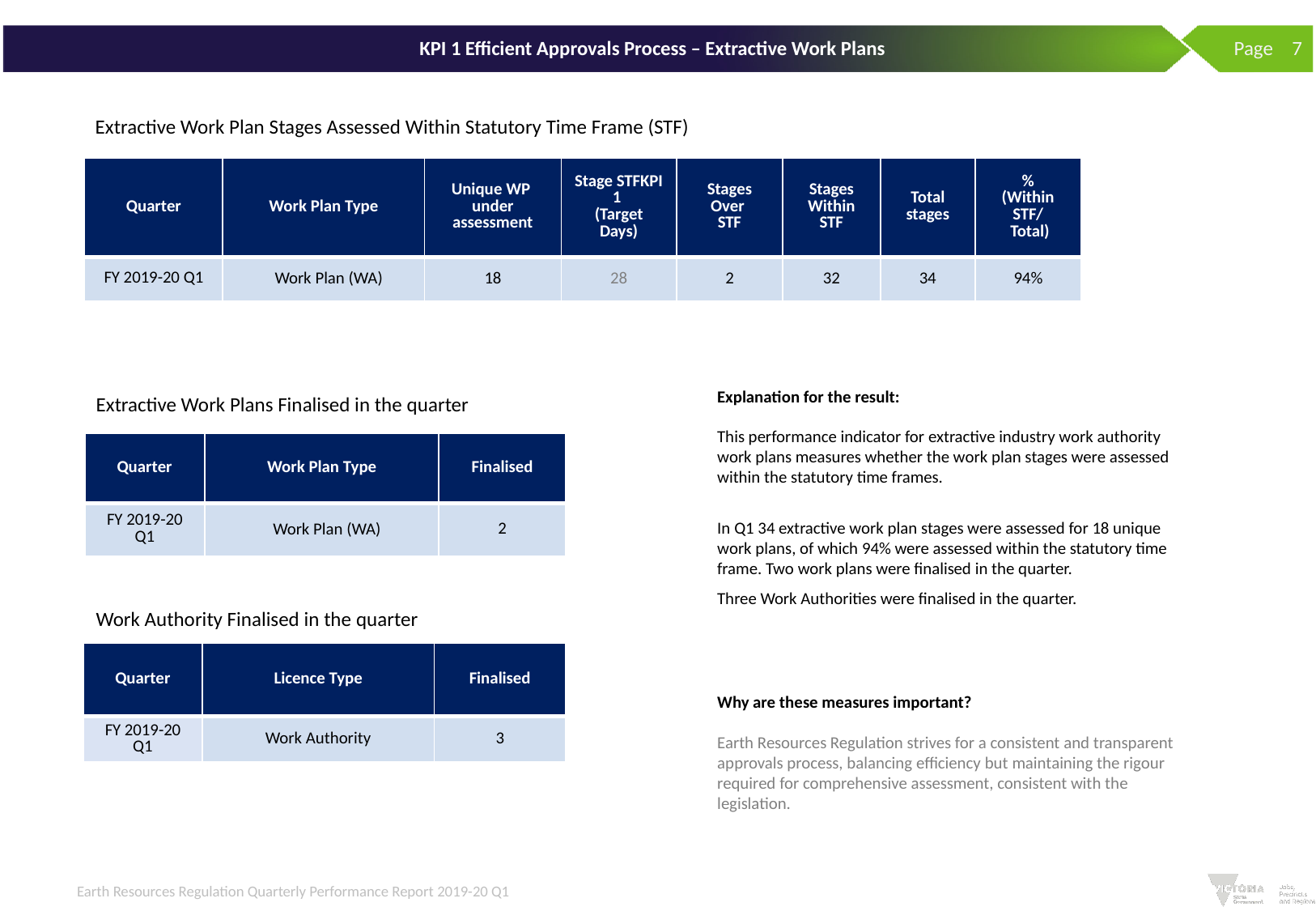

Page    7
# KPI 1 Efficient Approvals Process – Extractive Work Plans
Extractive Work Plan Stages Assessed Within Statutory Time Frame (STF)
| Quarter | Work Plan Type | Unique WP under assessment | Stage STFKPI 1 (Target Days) | Stages Over STF | Stages Within STF | Total stages | % (Within STF/ Total) |
| --- | --- | --- | --- | --- | --- | --- | --- |
| FY 2019-20 Q1 | Work Plan (WA) | 18 | 28 | 2 | 32 | 34 | 94% |
Explanation for the result:

This performance indicator for extractive industry work authority work plans measures whether the work plan stages were assessed within the statutory time frames.
In Q1 34 extractive work plan stages were assessed for 18 unique work plans, of which 94% were assessed within the statutory time frame. Two work plans were finalised in the quarter.
Three Work Authorities were finalised in the quarter.
Extractive Work Plans Finalised in the quarter
| Quarter | Work Plan Type | Finalised |
| --- | --- | --- |
| FY 2019-20 Q1 | Work Plan (WA) | 2 |
Work Authority Finalised in the quarter
| Quarter | Licence Type | Finalised |
| --- | --- | --- |
| FY 2019-20 Q1 | Work Authority | 3 |
Why are these measures important?

Earth Resources Regulation strives for a consistent and transparent approvals process, balancing efficiency but maintaining the rigour required for comprehensive assessment, consistent with the legislation.

Earth Resources Regulation Quarterly Performance Report 2019-20 Q1